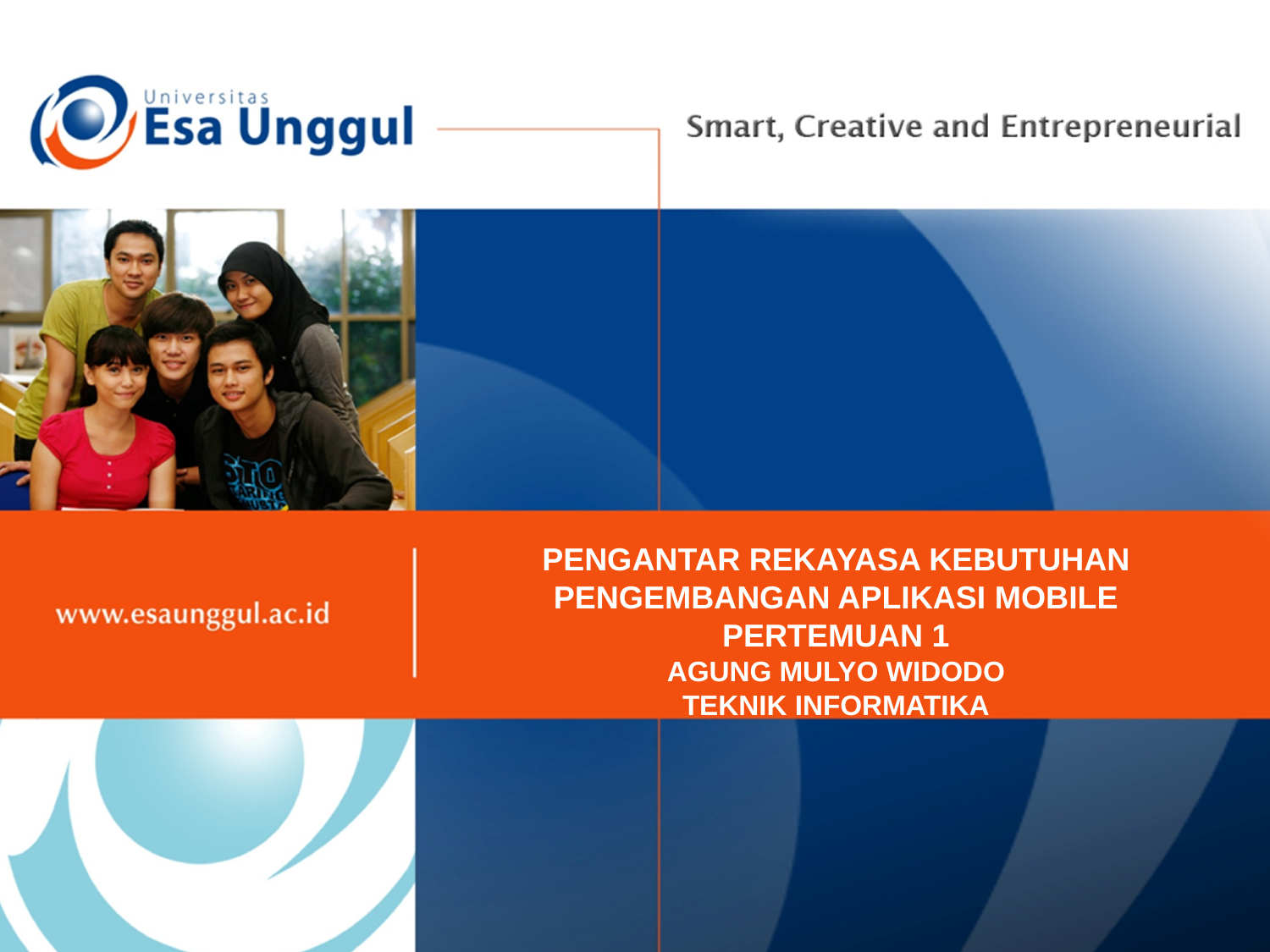

PENGANTAR REKAYASA KEBUTUHAN PENGEMBANGAN APLIKASI MOBILE
PERTEMUAN 1
AGUNG MULYO WIDODO
TEKNIK INFORMATIKA